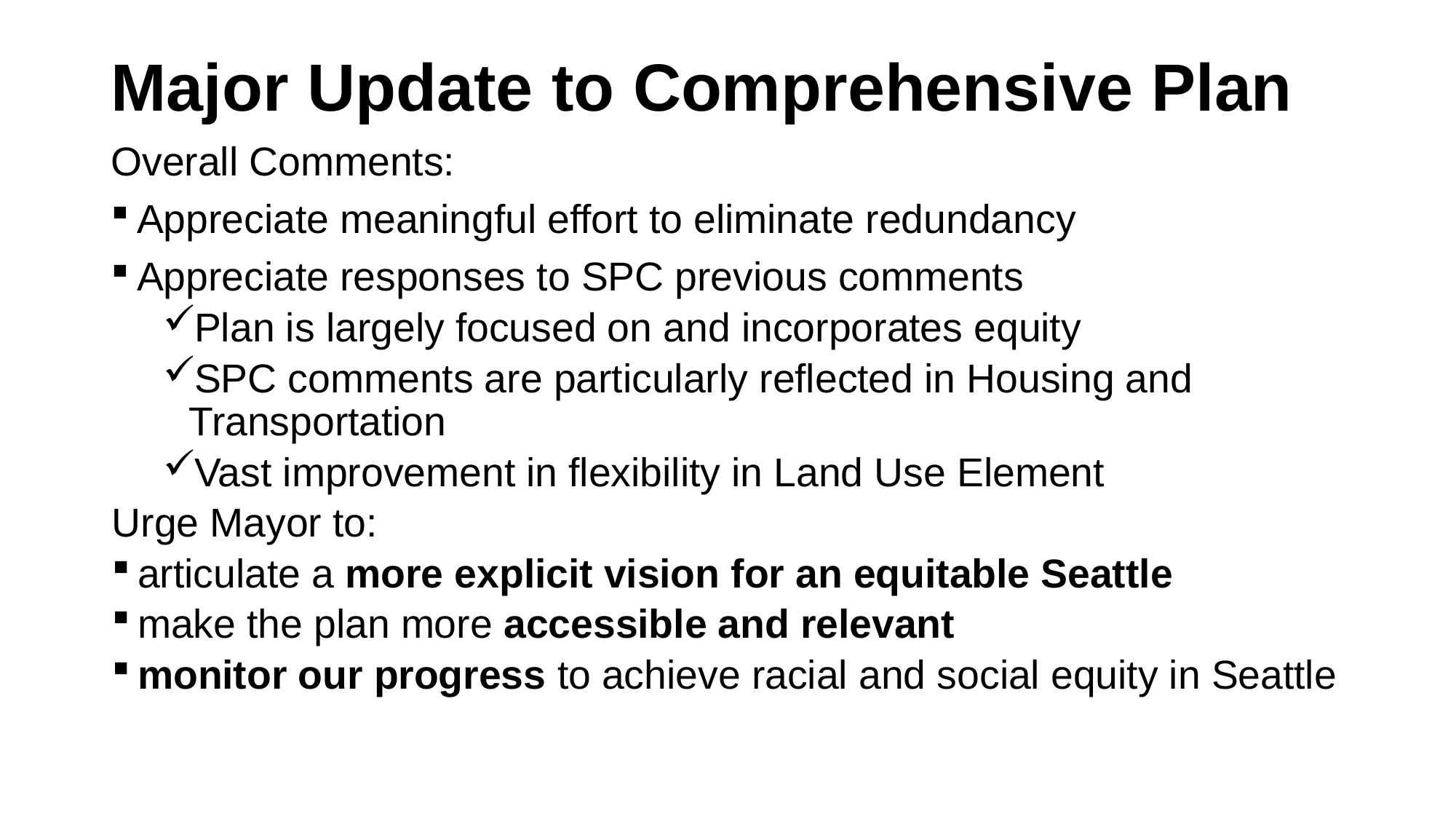

# Major Update to Comprehensive Plan
Overall Comments:
Appreciate meaningful effort to eliminate redundancy
Appreciate responses to SPC previous comments
Plan is largely focused on and incorporates equity
SPC comments are particularly reflected in Housing and Transportation
Vast improvement in flexibility in Land Use Element
Urge Mayor to:
articulate a more explicit vision for an equitable Seattle
make the plan more accessible and relevant
monitor our progress to achieve racial and social equity in Seattle